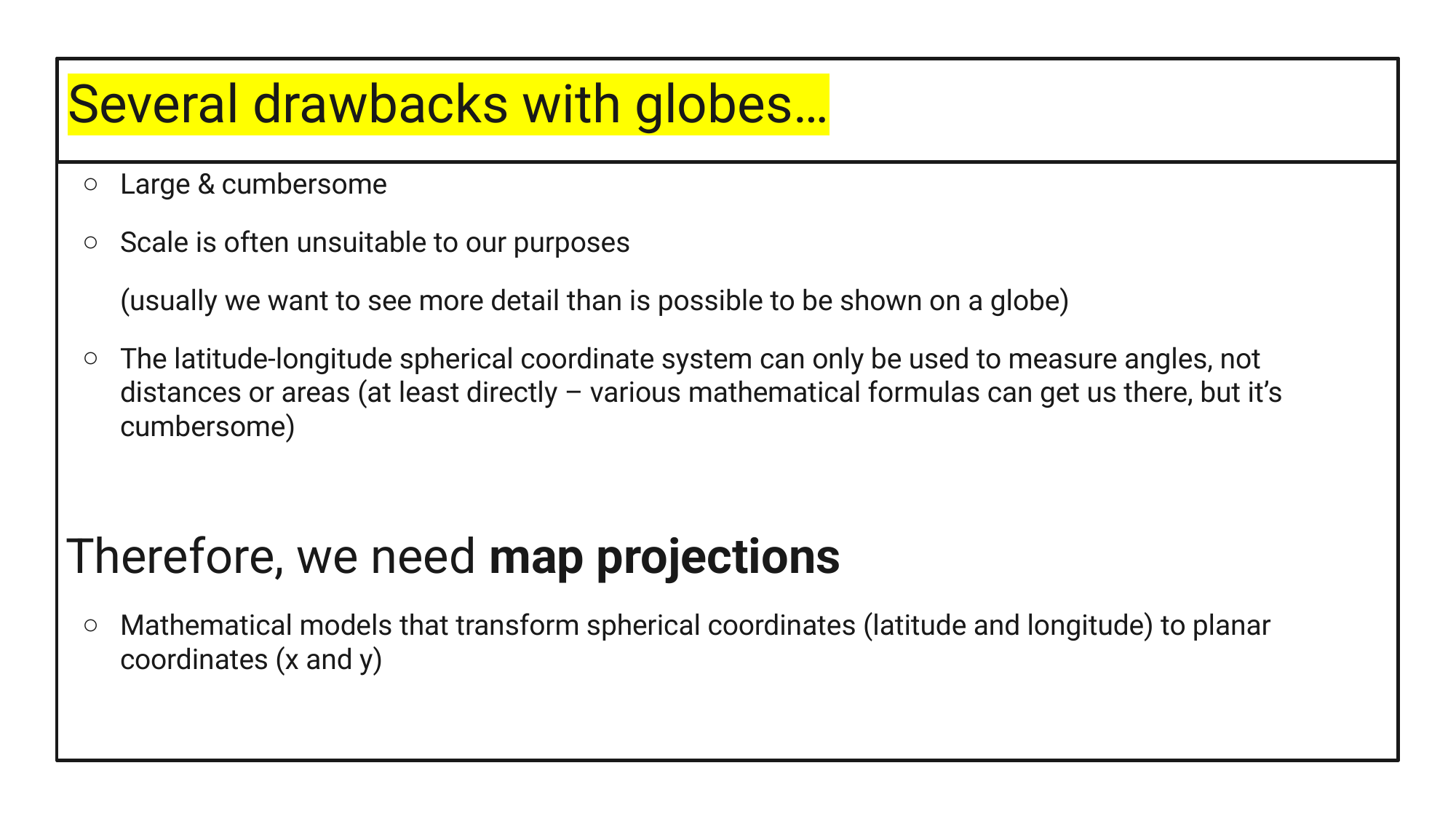

# Several drawbacks with globes…
Large & cumbersome
Scale is often unsuitable to our purposes
(usually we want to see more detail than is possible to be shown on a globe)
The latitude-longitude spherical coordinate system can only be used to measure angles, not distances or areas (at least directly – various mathematical formulas can get us there, but it’s cumbersome)

Therefore, we need map projections
Mathematical models that transform spherical coordinates (latitude and longitude) to planar coordinates (x and y)